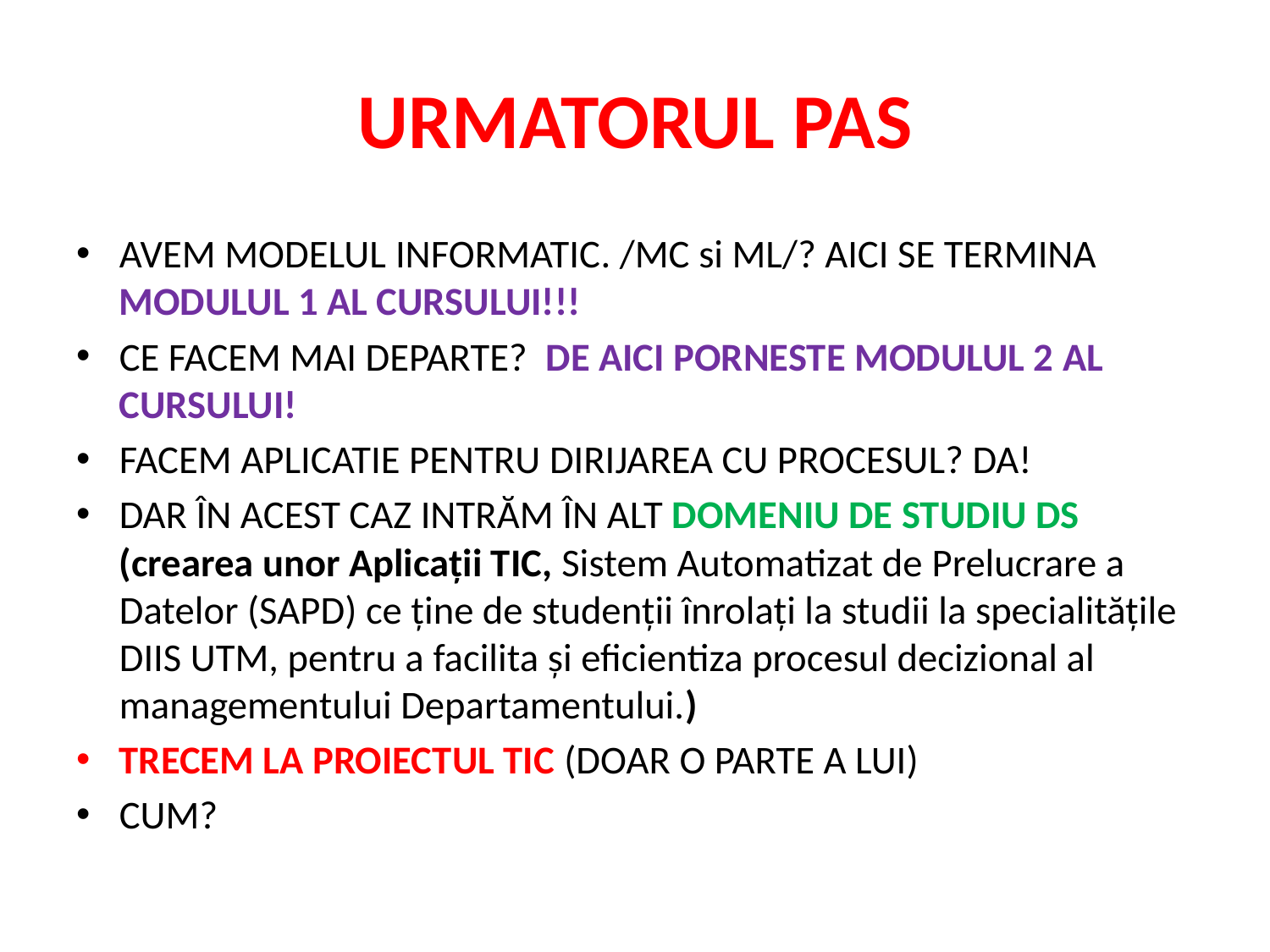

# URMATORUL PAS
AVEM MODELUL INFORMATIC. /MC si ML/? AICI SE TERMINA MODULUL 1 AL CURSULUI!!!
CE FACEM MAI DEPARTE?  DE AICI PORNESTE MODULUL 2 AL CURSULUI!
FACEM APLICATIE PENTRU DIRIJAREA CU PROCESUL? DA!
DAR ÎN ACEST CAZ INTRĂM ÎN ALT DOMENIU DE STUDIU DS (crearea unor Aplicații TIC, Sistem Automatizat de Prelucrare a Datelor (SAPD) ce ține de studenții înrolați la studii la specialitățile DIIS UTM, pentru a facilita și eficientiza procesul decizional al managementului Departamentului.)
TRECEM LA PROIECTUL TIC (DOAR O PARTE A LUI)
CUM?